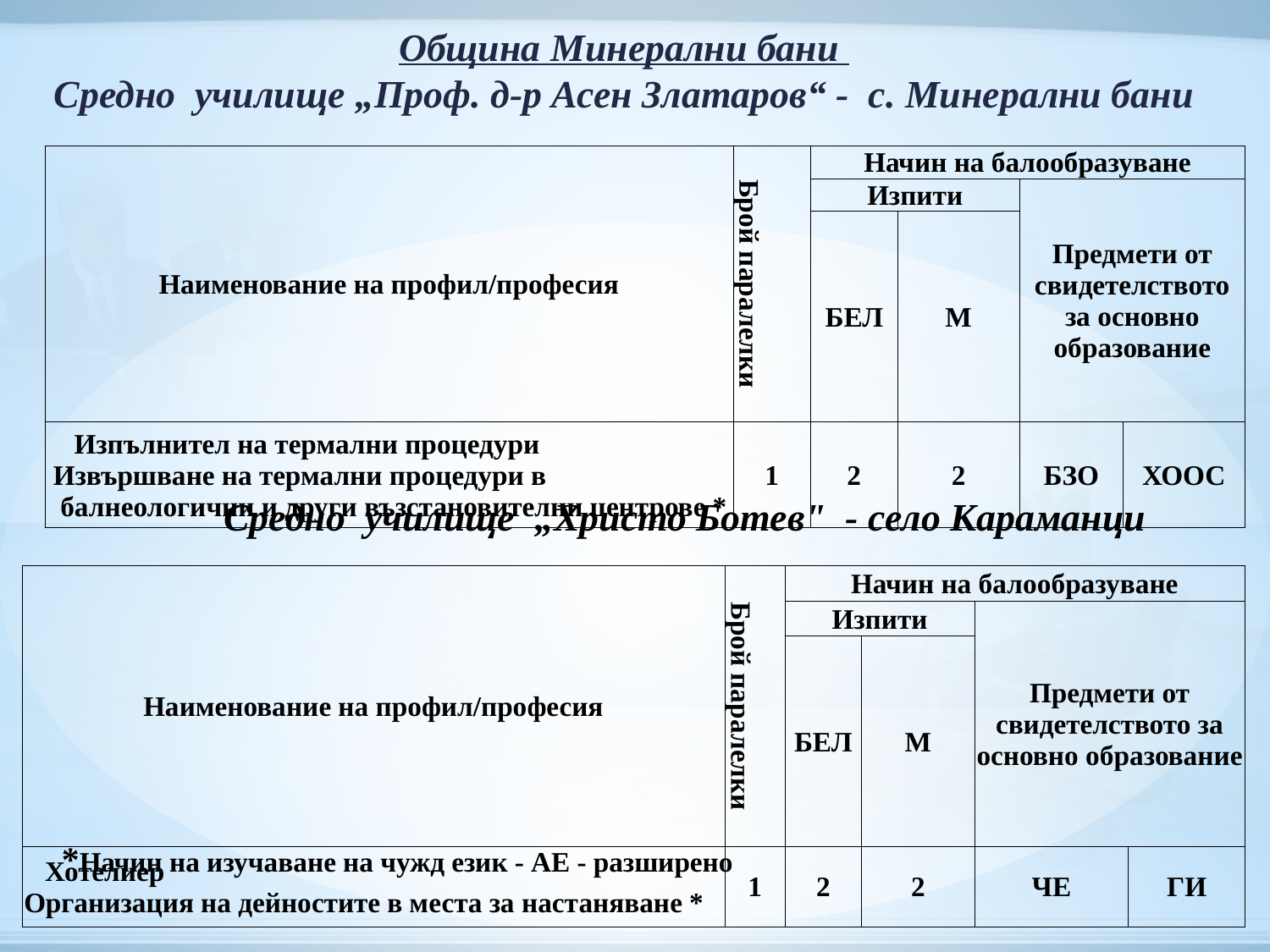

Община Минерални бани
Средно  училище „Проф. д-р Асен Златаров“ -  с. Минерални бани
| Наименование на профил/професия | Брой паралелки | Начин на балообразуване |  |  |  |
| --- | --- | --- | --- | --- | --- |
|  |  | Изпити |  | Предмети от свидетелството за основно образование |  |
|  |  | БЕЛ | М |  |  |
| Изпълнител на термални процедури Извършване на термални процедури в балнеологични и други възстановителни центрове \* | 1 | 2 | 2 | БЗО | ХООС |
Средно  училище  „Христо Ботев"  - село Караманци
| Наименование на профил/професия | Брой паралелки | Начин на балообразуване |  |  |  |
| --- | --- | --- | --- | --- | --- |
|  |  | Изпити |  | Предмети от свидетелството за основно образование |  |
|  |  | БЕЛ | М |  |  |
| Хотелиер Организация на дейностите в места за настаняване \* | 1 | 2 | 2 | ЧЕ | ГИ |
*Начин на изучаване на чужд език - АЕ - разширено